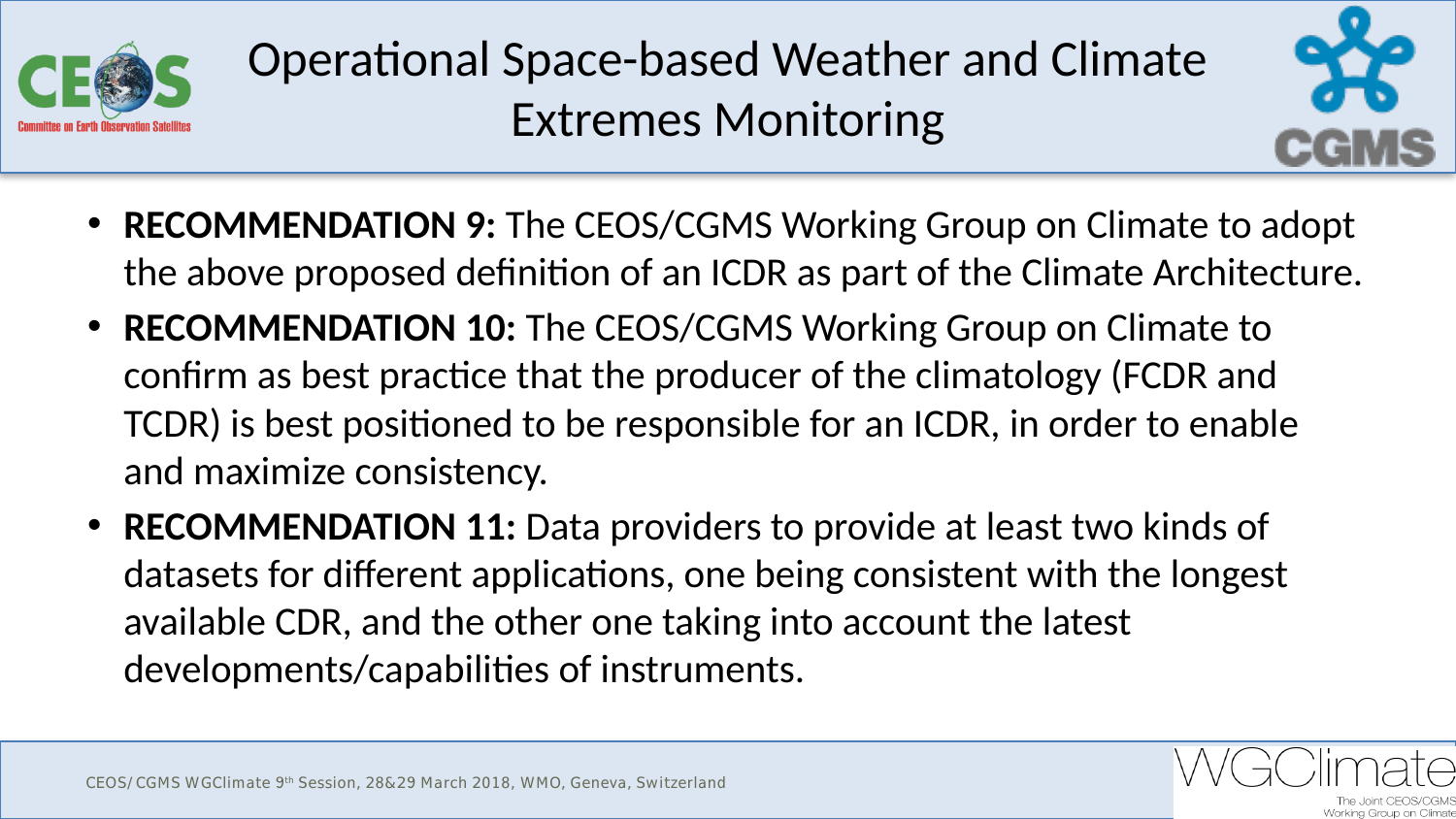

# Operational Space-based Weather and Climate Extremes Monitoring
RECOMMENDATION 9: The CEOS/CGMS Working Group on Climate to adopt the above proposed definition of an ICDR as part of the Climate Architecture.
RECOMMENDATION 10: The CEOS/CGMS Working Group on Climate to confirm as best practice that the producer of the climatology (FCDR and TCDR) is best positioned to be responsible for an ICDR, in order to enable and maximize consistency.
RECOMMENDATION 11: Data providers to provide at least two kinds of datasets for different applications, one being consistent with the longest available CDR, and the other one taking into account the latest developments/capabilities of instruments.